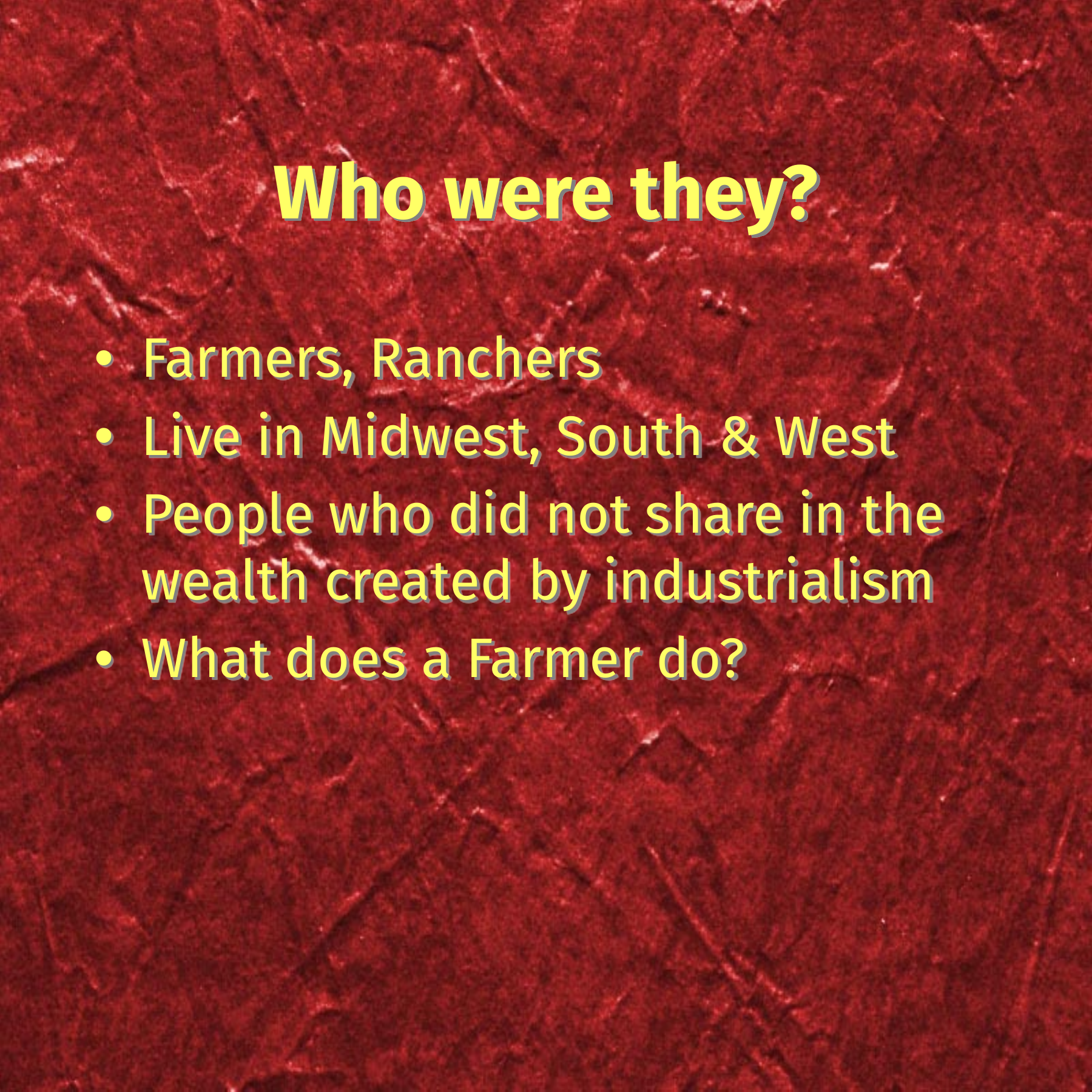

# Who were they?
Farmers, Ranchers
Live in Midwest, South & West
People who did not share in the wealth created by industrialism
What does a Farmer do?